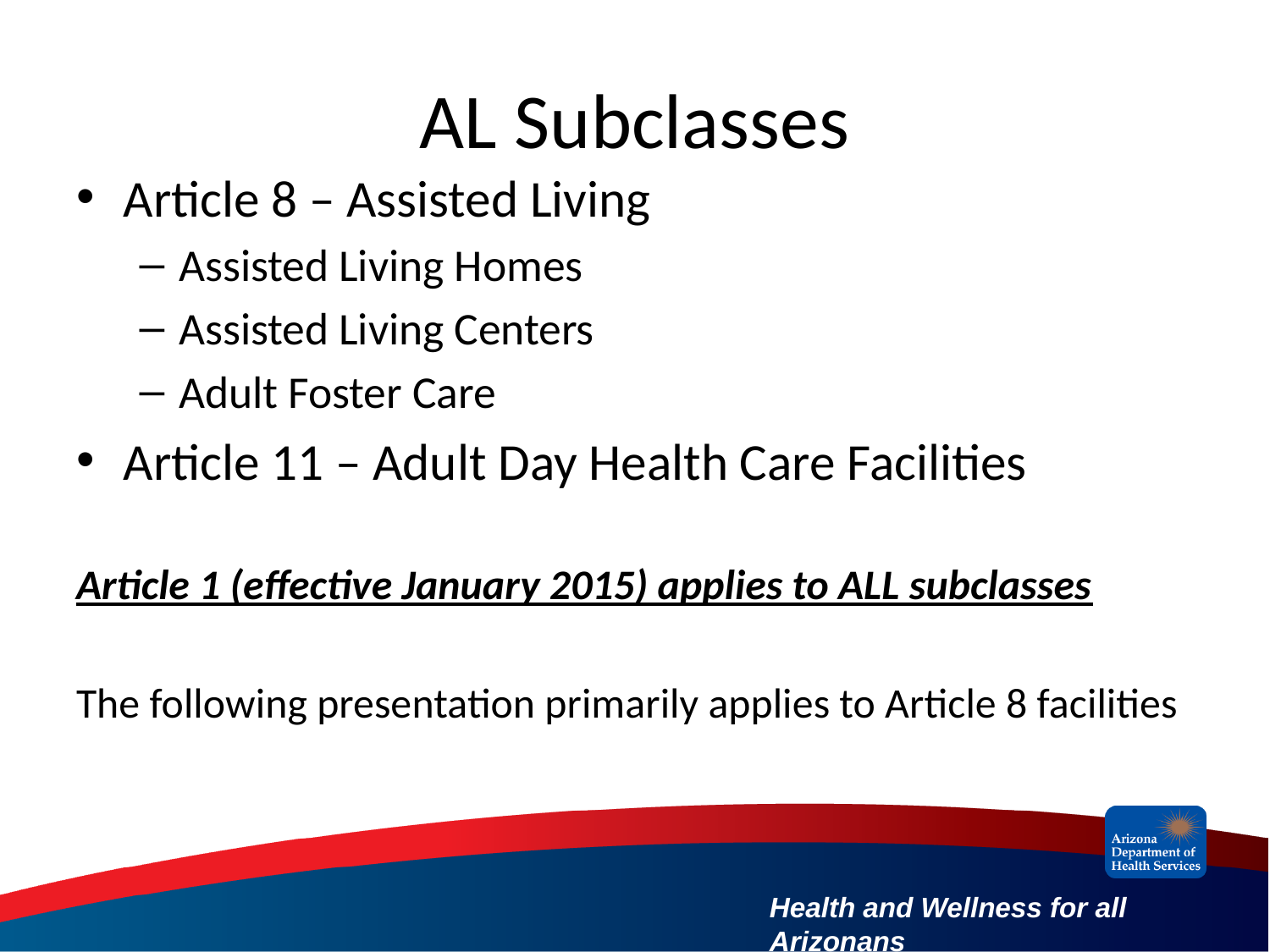

# AL Subclasses
Article 8 – Assisted Living
Assisted Living Homes
Assisted Living Centers
Adult Foster Care
Article 11 – Adult Day Health Care Facilities

Article 1 (effective January 2015) applies to ALL subclasses

The following presentation primarily applies to Article 8 facilities